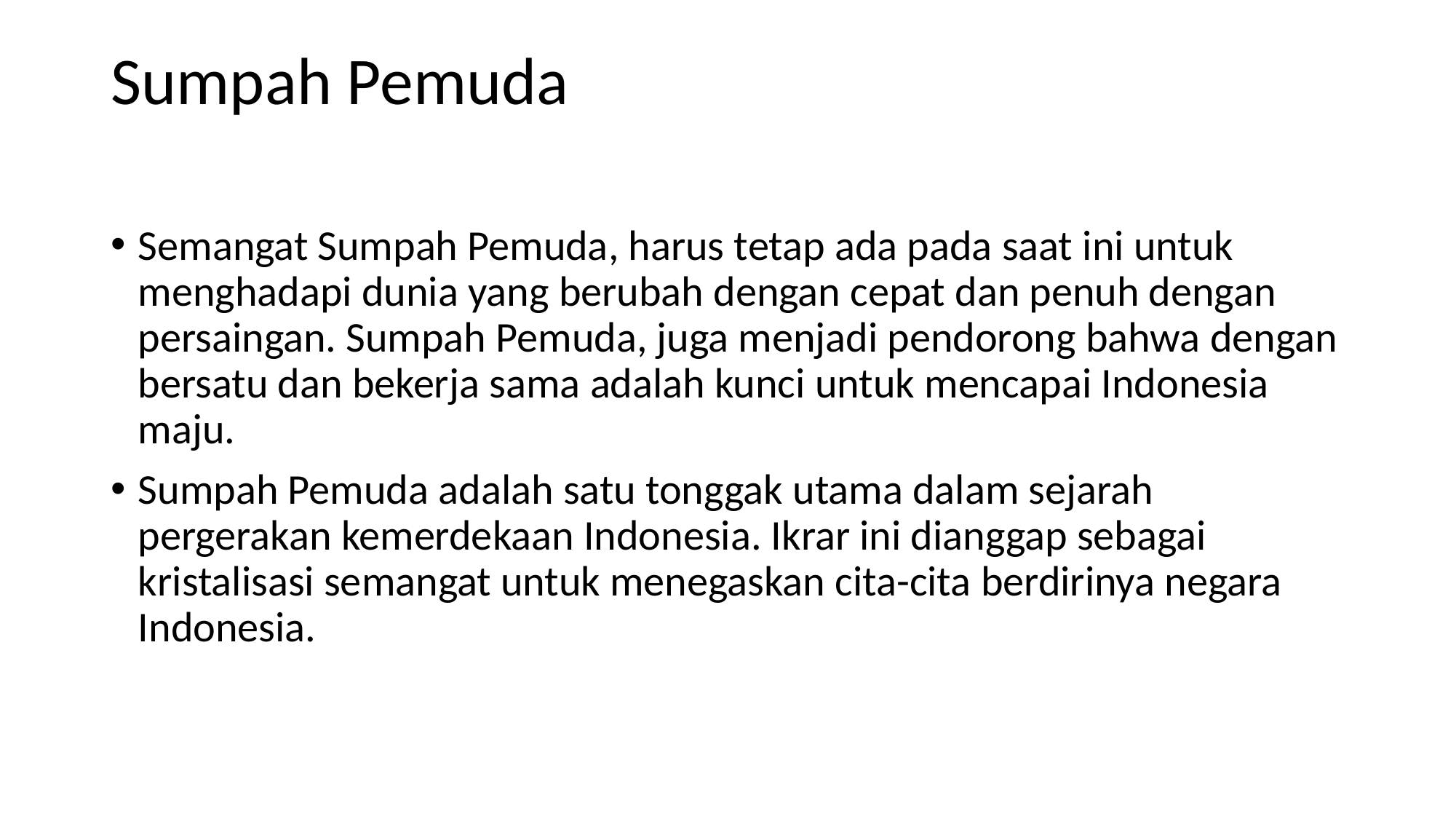

# Sumpah Pemuda
Semangat Sumpah Pemuda, harus tetap ada pada saat ini untuk menghadapi dunia yang berubah dengan cepat dan penuh dengan persaingan. Sumpah Pemuda, juga menjadi pendorong bahwa dengan bersatu dan bekerja sama adalah kunci untuk mencapai Indonesia maju.
Sumpah Pemuda adalah satu tonggak utama dalam sejarah pergerakan kemerdekaan Indonesia. Ikrar ini dianggap sebagai kristalisasi semangat untuk menegaskan cita-cita berdirinya negara Indonesia.